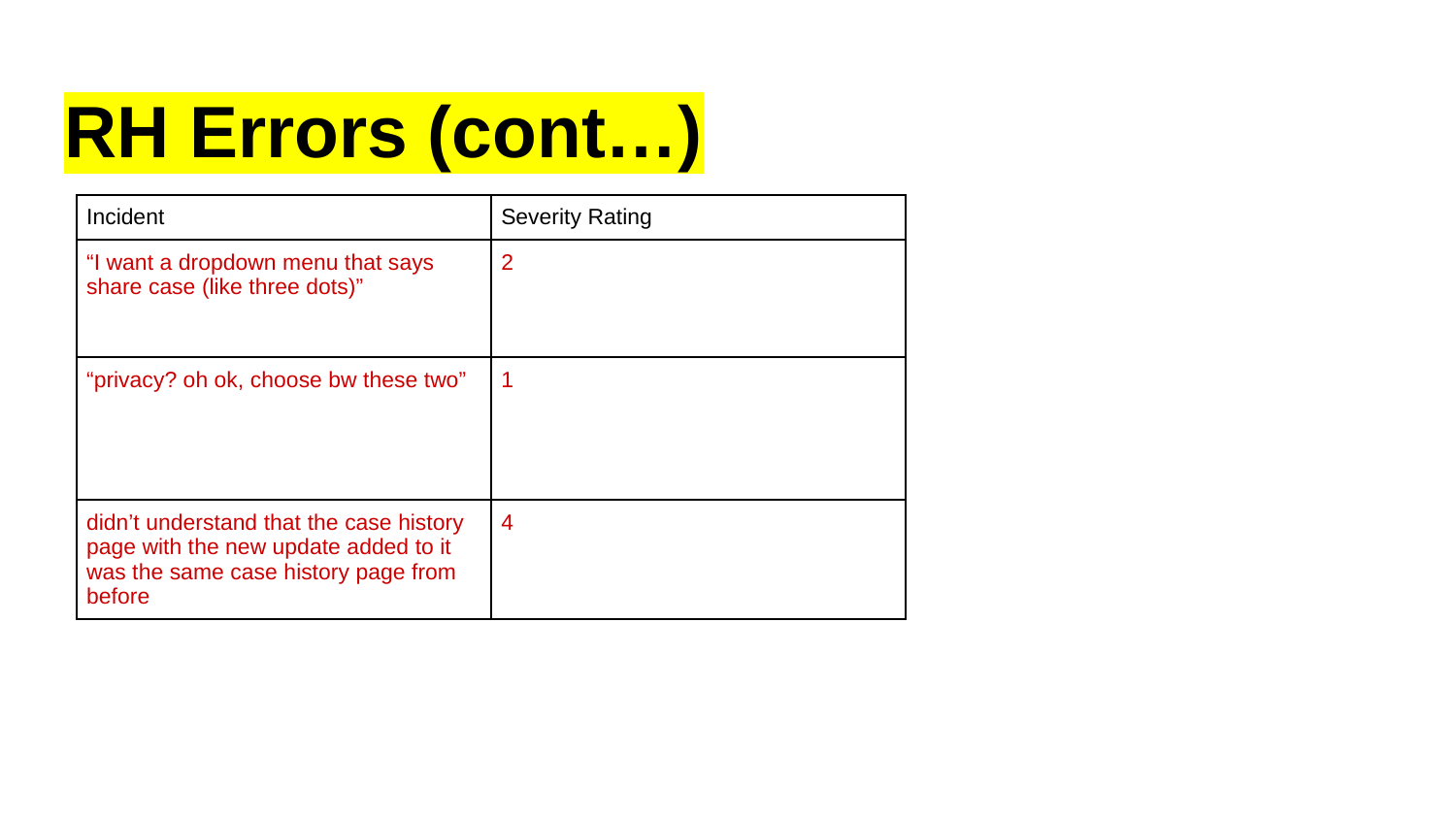

# RH Errors (cont…)
| Incident | Severity Rating |
| --- | --- |
| “I want a dropdown menu that says share case (like three dots)” | 2 |
| “privacy? oh ok, choose bw these two” | 1 |
| didn’t understand that the case history page with the new update added to it was the same case history page from before | 4 |